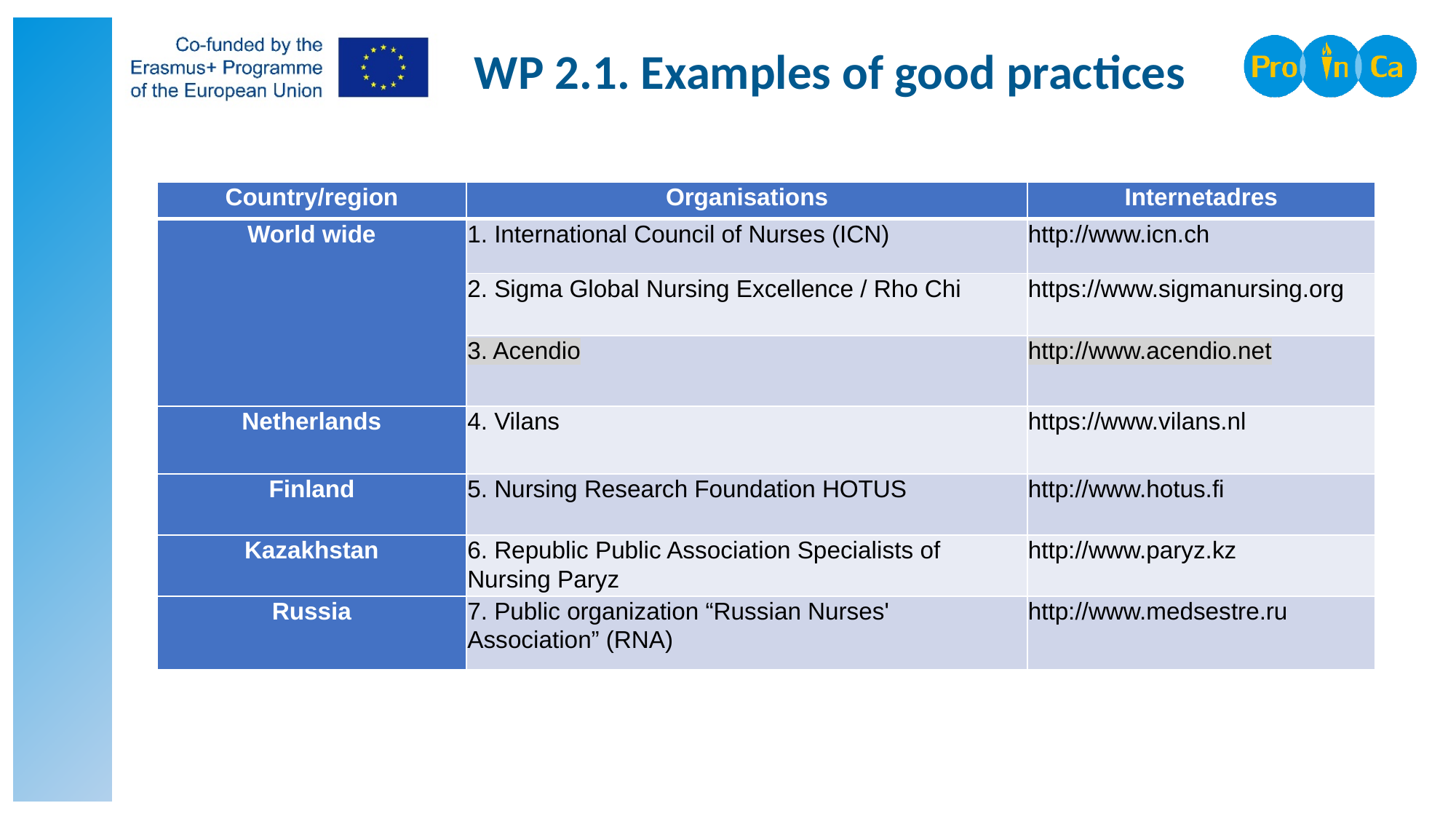

WP 2.1. Examples of good practices
| Country/region | Organisations | Internetadres |
| --- | --- | --- |
| World wide | 1. International Council of Nurses (ICN) | http://www.icn.ch |
|  | 2. Sigma Global Nursing Excellence / Rho Chi | https://www.sigmanursing.org |
|  | 3. Acendio | http://www.acendio.net |
| Netherlands | 4. Vilans | https://www.vilans.nl |
| Finland | 5. Nursing Research Foundation HOTUS | http://www.hotus.fi |
| Kazakhstan | 6. Republic Public Association Specialists of Nursing Paryz | http://www.paryz.kz |
| Russia | 7. Public organization “Russian Nurses' Association” (RNA) | http://www.medsestre.ru |